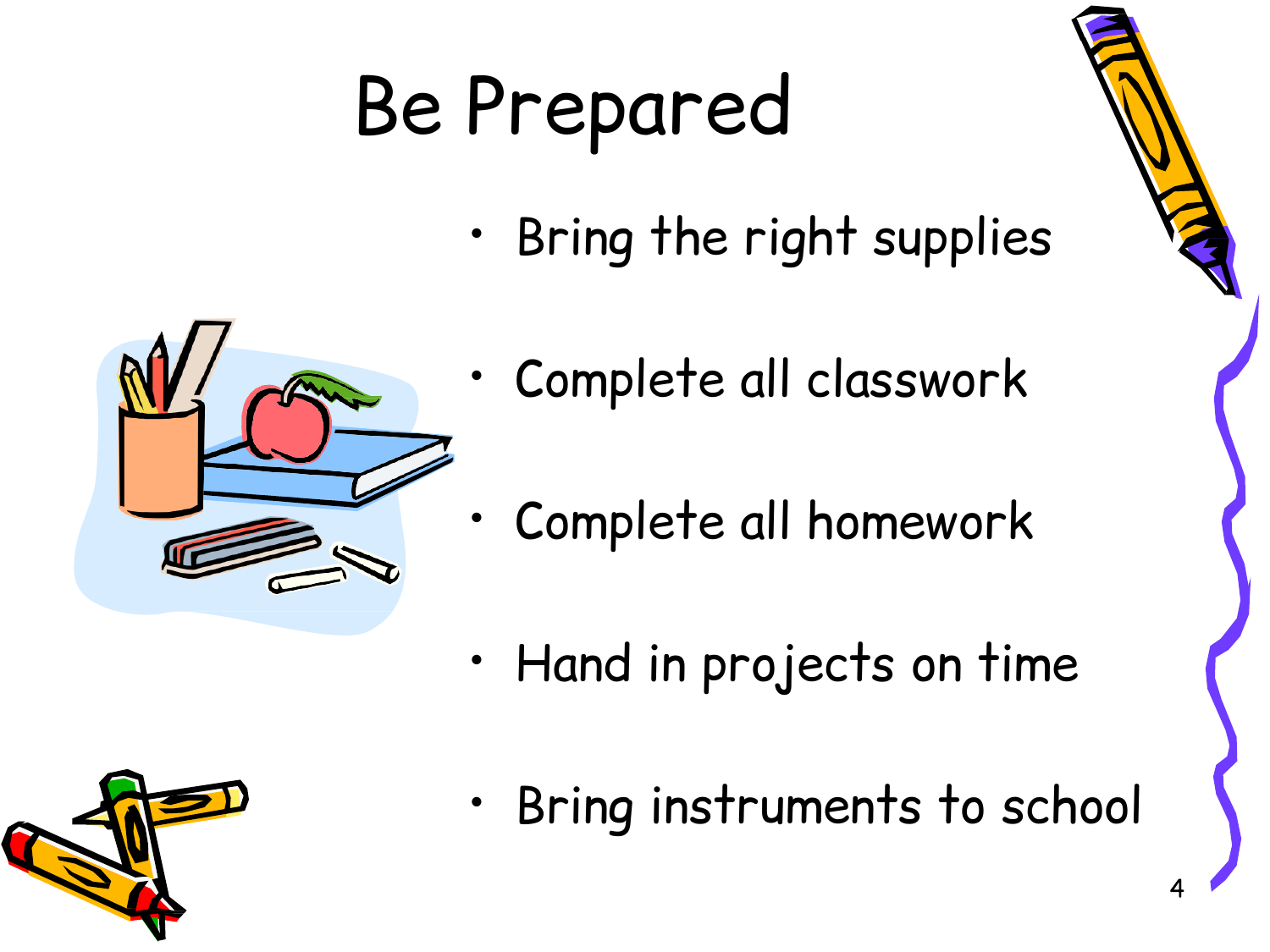

# Be Prepared
Bring the right supplies

Complete all classwork

Complete all homework

Hand in projects on time

Bring instruments to school

4